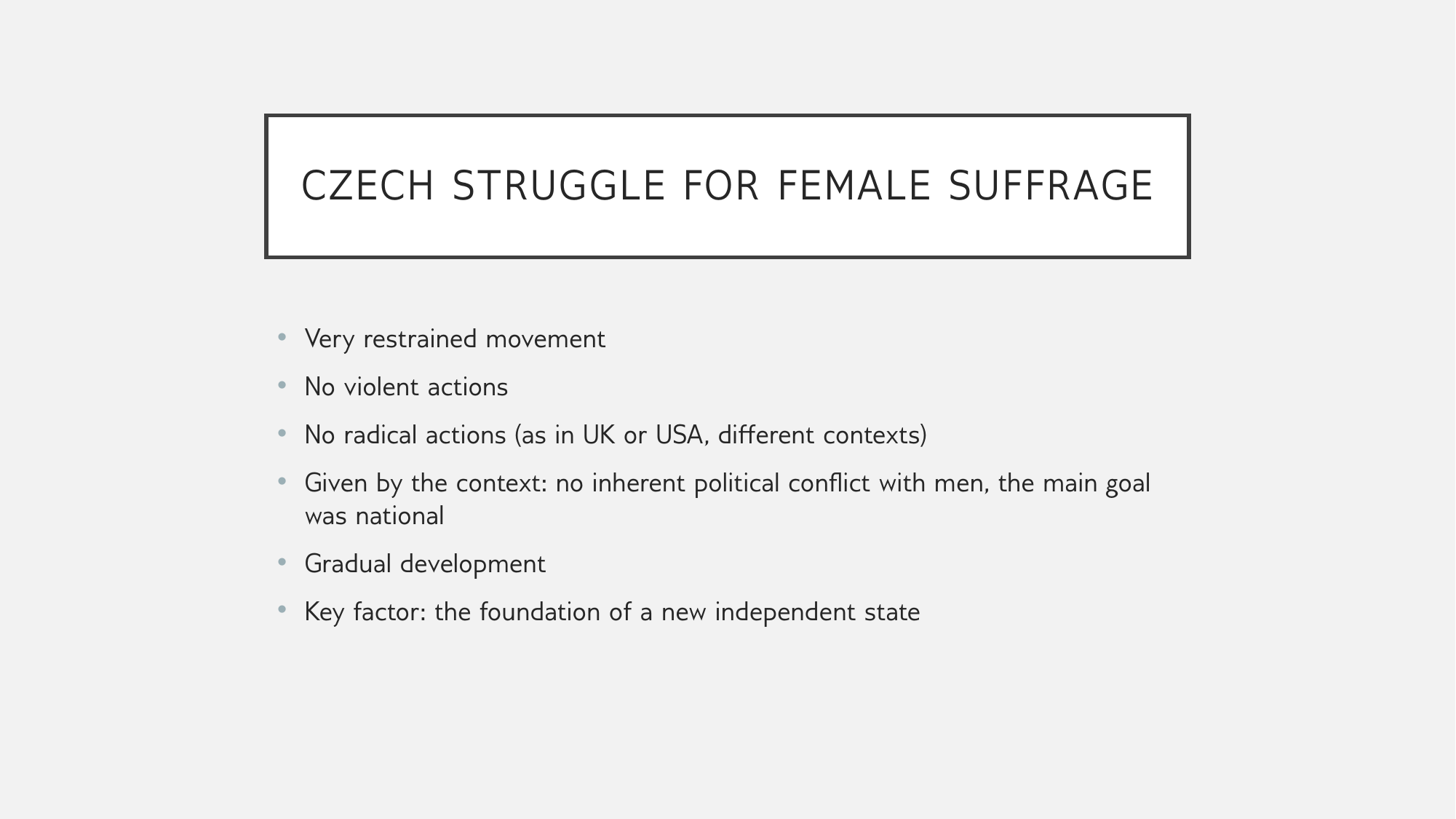

# Czech struggle for female suffrage
Very restrained movement
No violent actions
No radical actions (as in UK or USA, different contexts)
Given by the context: no inherent political conflict with men, the main goal was national
Gradual development
Key factor: the foundation of a new independent state